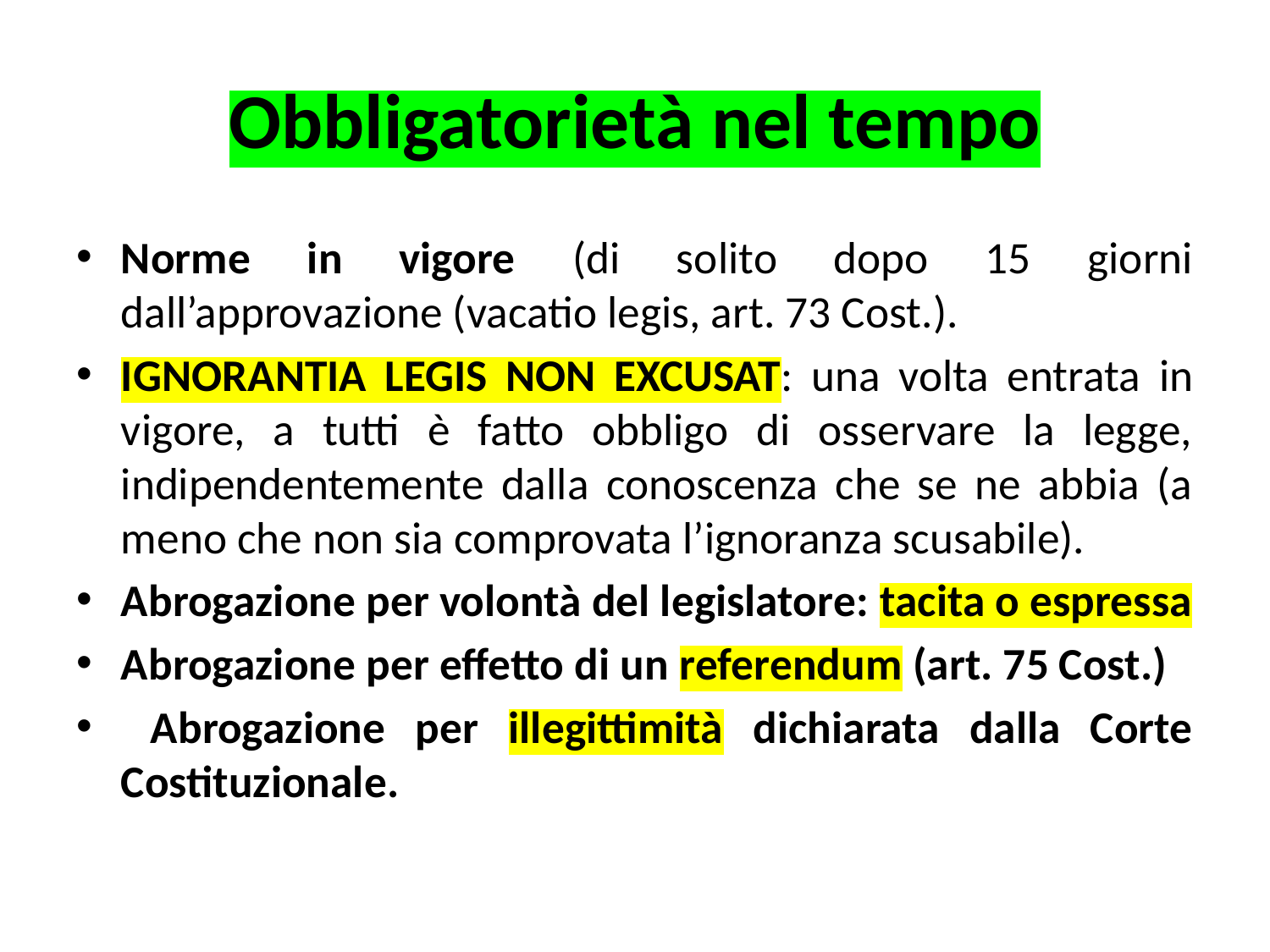

# Obbligatorietà nel tempo
Norme in vigore (di solito dopo 15 giorni dall’approvazione (vacatio legis, art. 73 Cost.).
IGNORANTIA LEGIS NON EXCUSAT: una volta entrata in vigore, a tutti è fatto obbligo di osservare la legge, indipendentemente dalla conoscenza che se ne abbia (a meno che non sia comprovata l’ignoranza scusabile).
Abrogazione per volontà del legislatore: tacita o espressa
Abrogazione per effetto di un referendum (art. 75 Cost.)
 Abrogazione per illegittimità dichiarata dalla Corte Costituzionale.